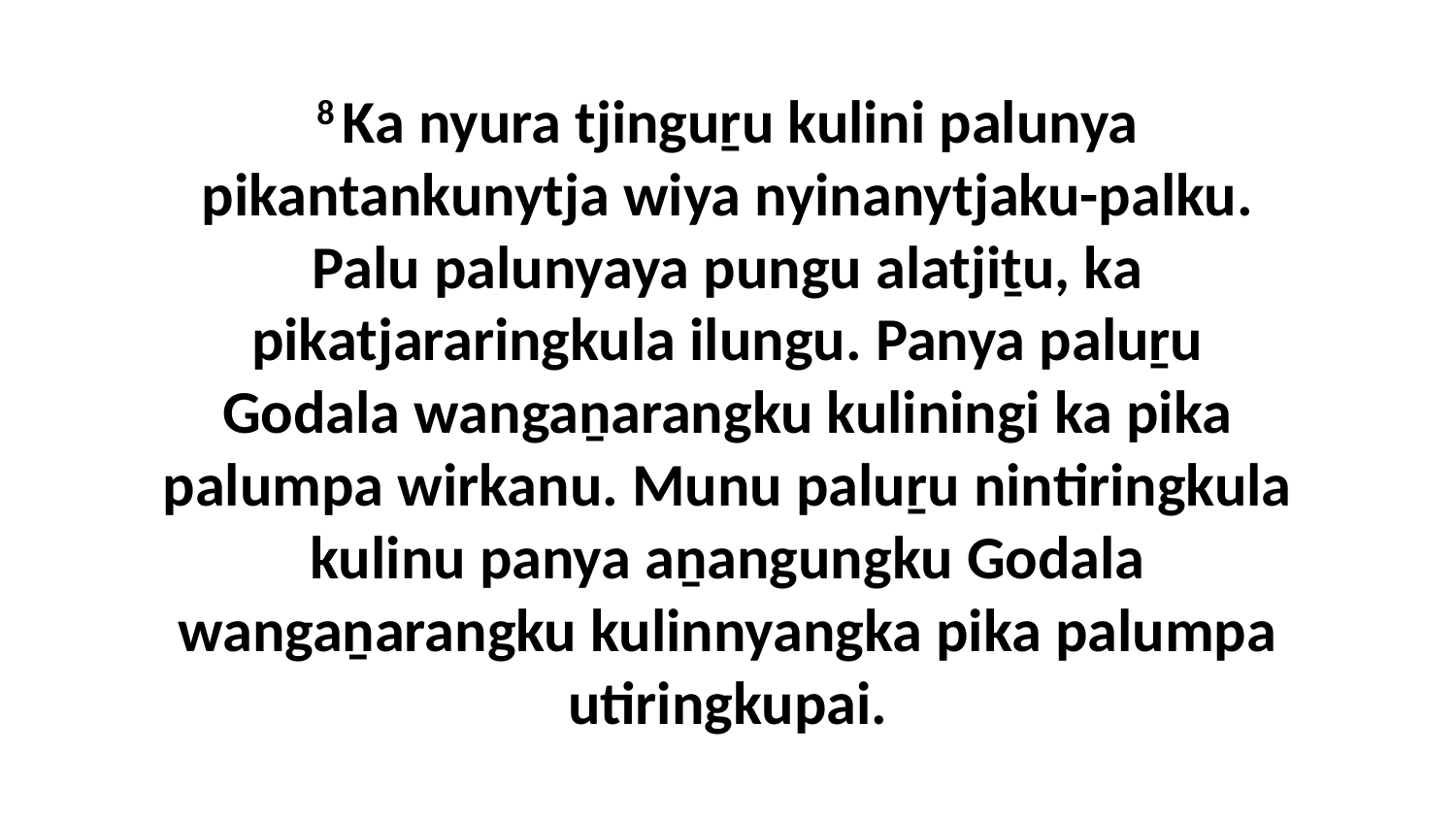

8 Ka nyura tjinguṟu kulini palunya pikantankunytja wiya nyinanytjaku-palku. Palu palunyaya pungu alatjiṯu, ka pikatjararingkula ilungu. Panya paluṟu Godala wangaṉarangku kuliningi ka pika palumpa wirkanu. Munu paluṟu nintiringkula kulinu panya aṉangungku Godala wangaṉarangku kulinnyangka pika palumpa utiringkupai.